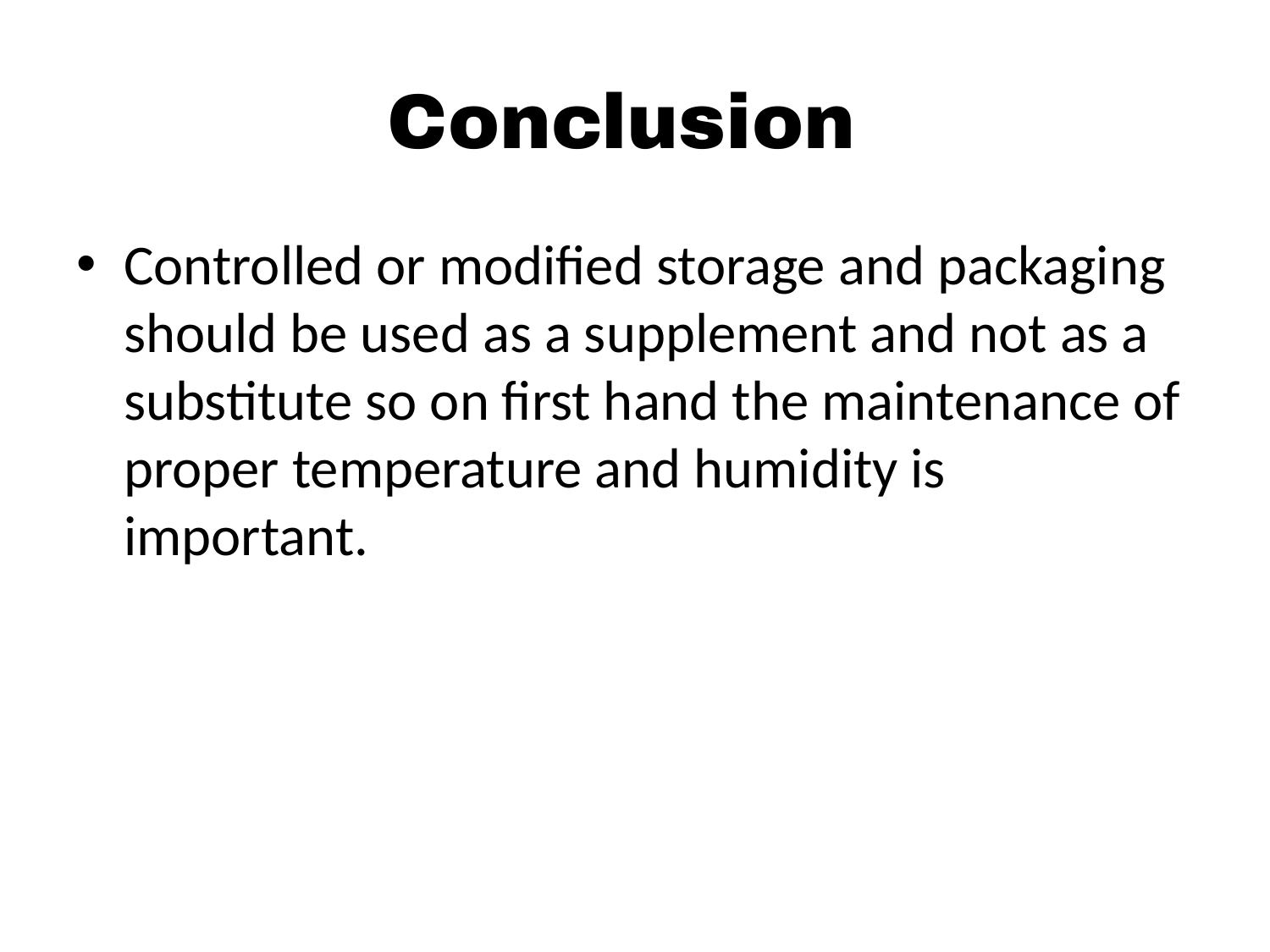

# Conclusion
Controlled or modified storage and packaging should be used as a supplement and not as a substitute so on first hand the maintenance of proper temperature and humidity is important.